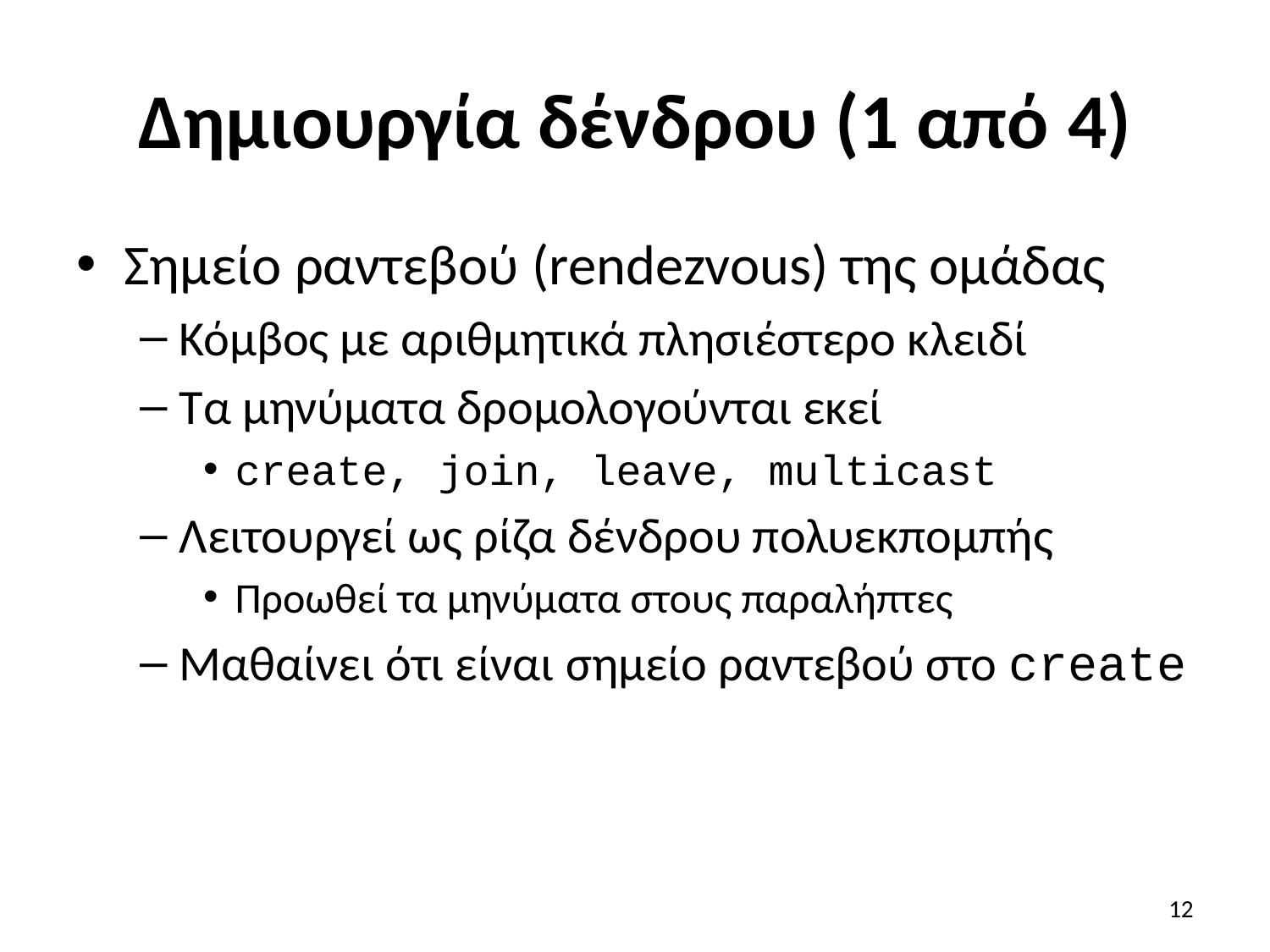

# Δημιουργία δένδρου (1 από 4)
Σημείο ραντεβού (rendezvous) της ομάδας
Κόμβος με αριθμητικά πλησιέστερο κλειδί
Τα μηνύματα δρομολογούνται εκεί
create, join, leave, multicast
Λειτουργεί ως ρίζα δένδρου πολυεκπομπής
Προωθεί τα μηνύματα στους παραλήπτες
Μαθαίνει ότι είναι σημείο ραντεβού στο create
12